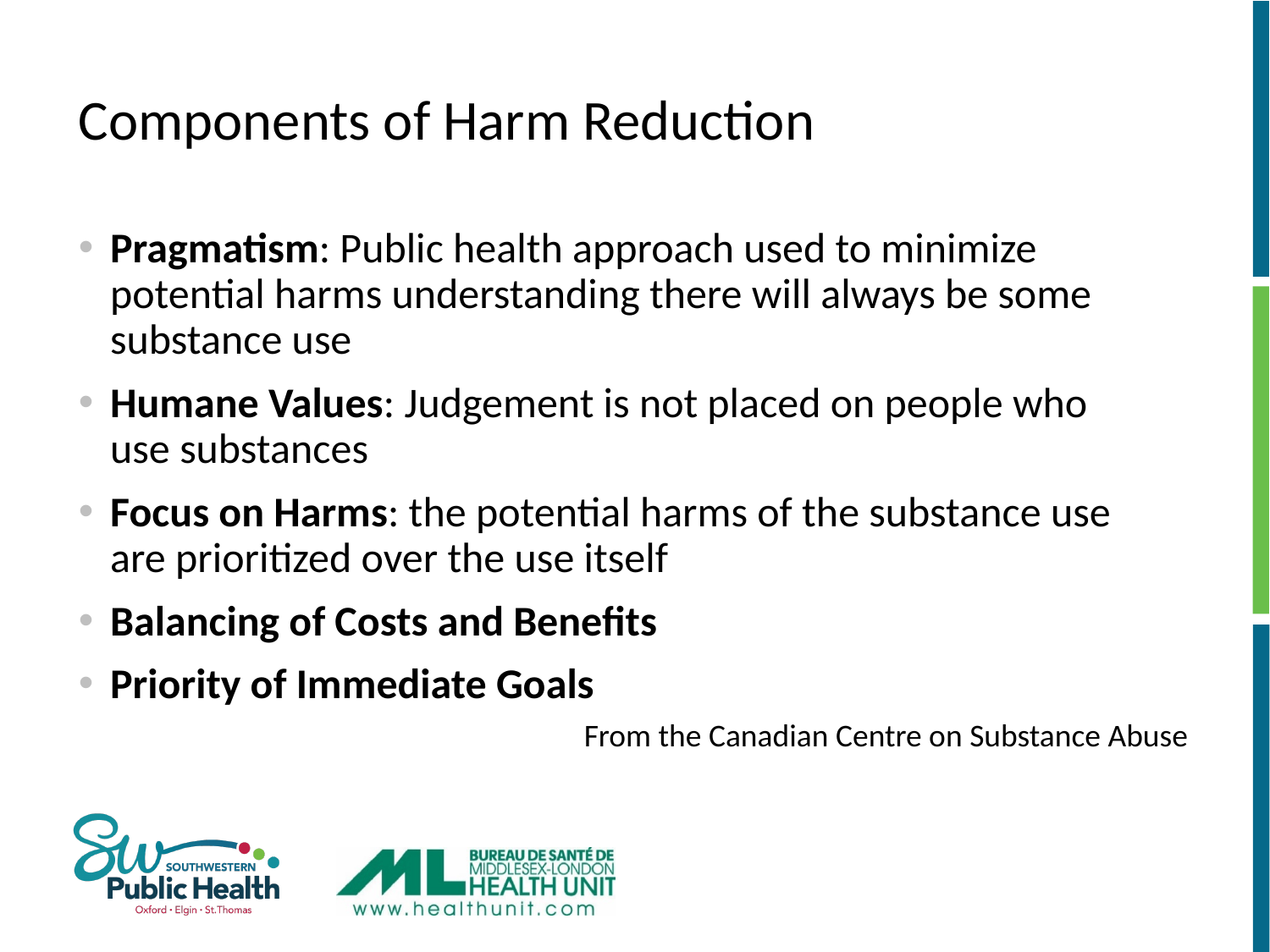

# Components of Harm Reduction
Pragmatism: Public health approach used to minimize potential harms understanding there will always be some substance use ​
Humane Values: Judgement is not placed on people who use substances​
Focus on Harms: the potential harms of the substance use are prioritized over the use itself​
Balancing of Costs and Benefits​
Priority of Immediate Goals​

From the Canadian Centre on Substance Abuse​